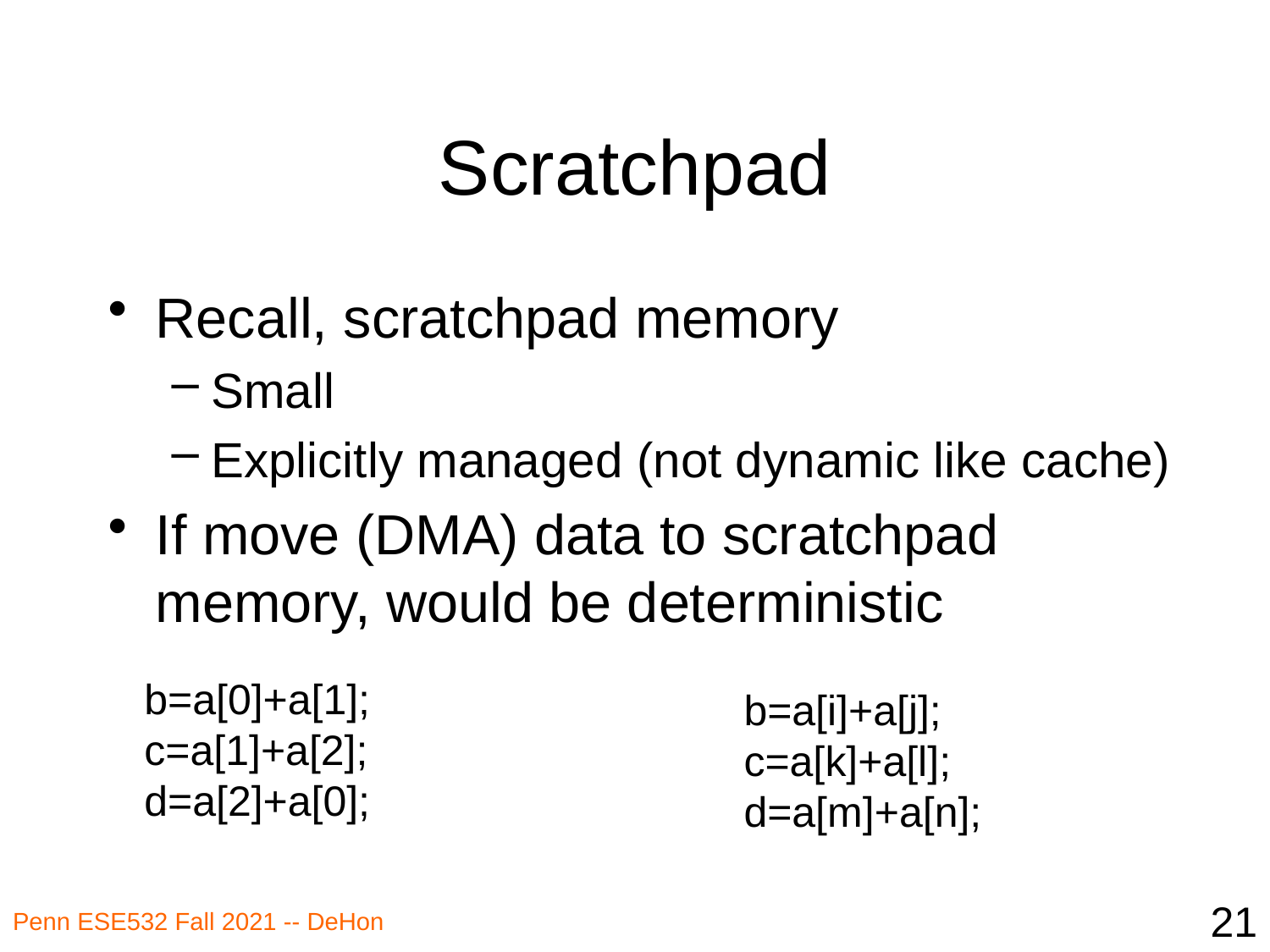

# Scratchpad
Recall, scratchpad memory
Small
Explicitly managed (not dynamic like cache)
If move (DMA) data to scratchpad memory, would be deterministic
b=a[0]+a[1];
c=a[1]+a[2];
d=a[2]+a[0];

b=a[i]+a[j];
c=a[k]+a[l];
d=a[m]+a[n];

21
Penn ESE532 Fall 2021 -- DeHon